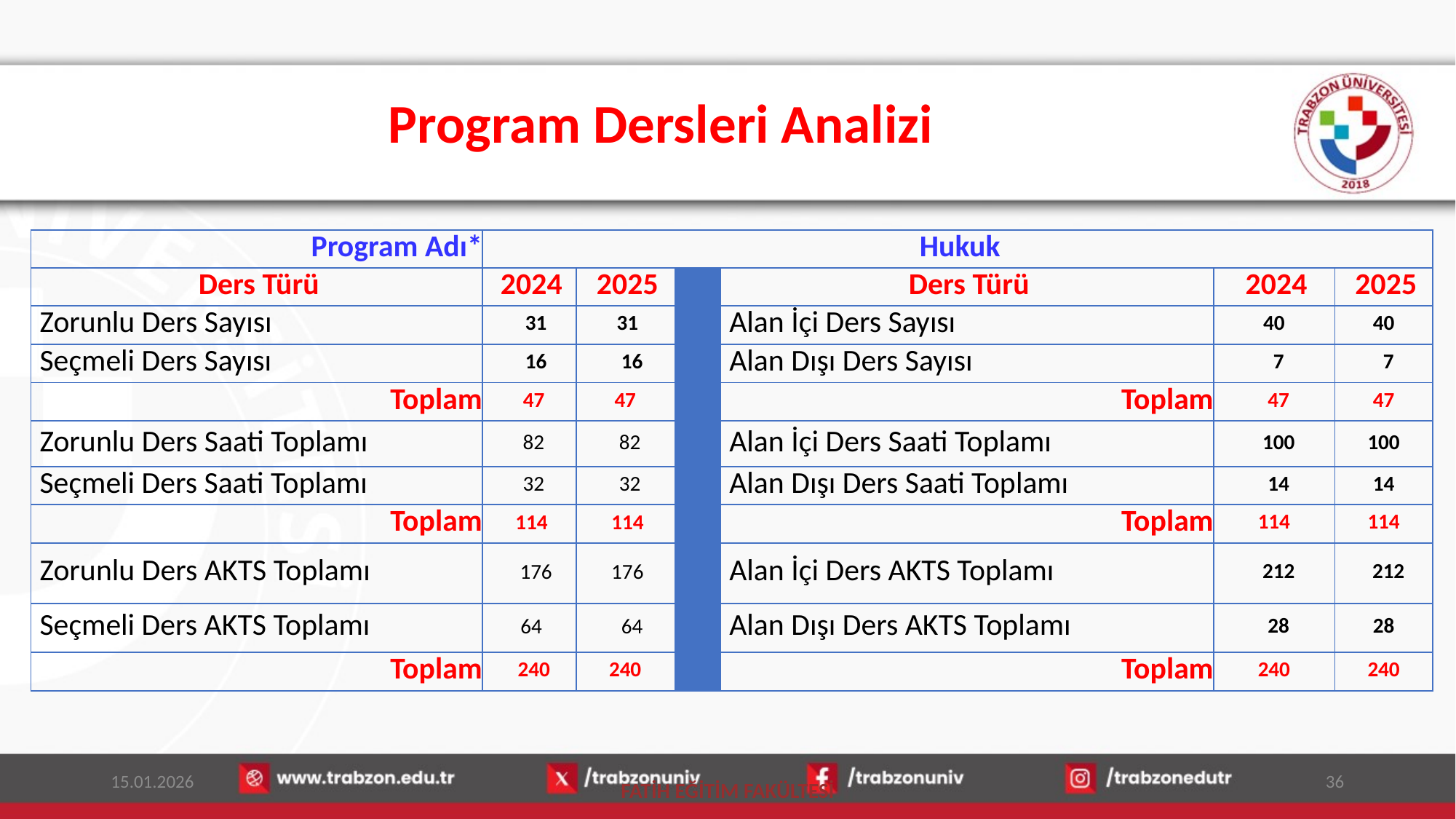

# Program Dersleri Analizi
| Program Adı\* | Hukuk |  |  |  |  |  |
| --- | --- | --- | --- | --- | --- | --- |
| Ders Türü | 2024 | 2025 |  | Ders Türü | 2024 | 2025 |
| Zorunlu Ders Sayısı | 31 | 31 |  | Alan İçi Ders Sayısı | 40 | 40 |
| Seçmeli Ders Sayısı | 16 | 16 |  | Alan Dışı Ders Sayısı | 7 | 7 |
| Toplam | 47 | 47 |  | Toplam | 47 | 47 |
| Zorunlu Ders Saati Toplamı | 82 | 82 |  | Alan İçi Ders Saati Toplamı | 100 | 100 |
| Seçmeli Ders Saati Toplamı | 32 | 32 |  | Alan Dışı Ders Saati Toplamı | 14 | 14 |
| Toplam | 114 | 114 |  | Toplam | 114 | 114 |
| Zorunlu Ders AKTS Toplamı | 176 | 176 |  | Alan İçi Ders AKTS Toplamı | 212 | 212 |
| Seçmeli Ders AKTS Toplamı | 64 | 64 |  | Alan Dışı Ders AKTS Toplamı | 28 | 28 |
| Toplam | 240 | 240 |  | Toplam | 240 | 240 |
15.01.2026
36